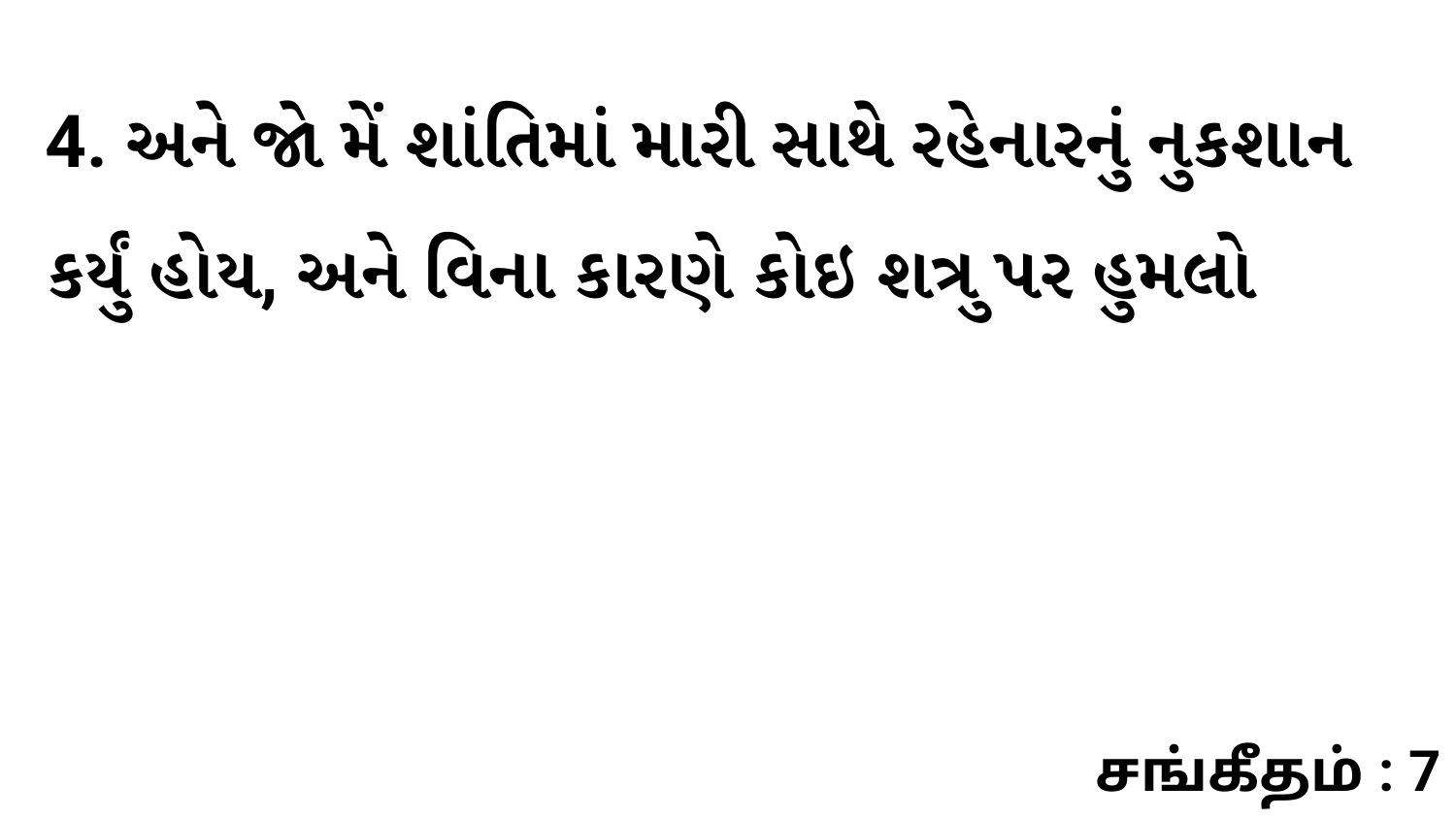

4. અને જો મેં શાંતિમાં મારી સાથે રહેનારનું નુકશાન કર્યું હોય, અને વિના કારણે કોઇ શત્રુ પર હુમલો
சங்கீதம் : 7